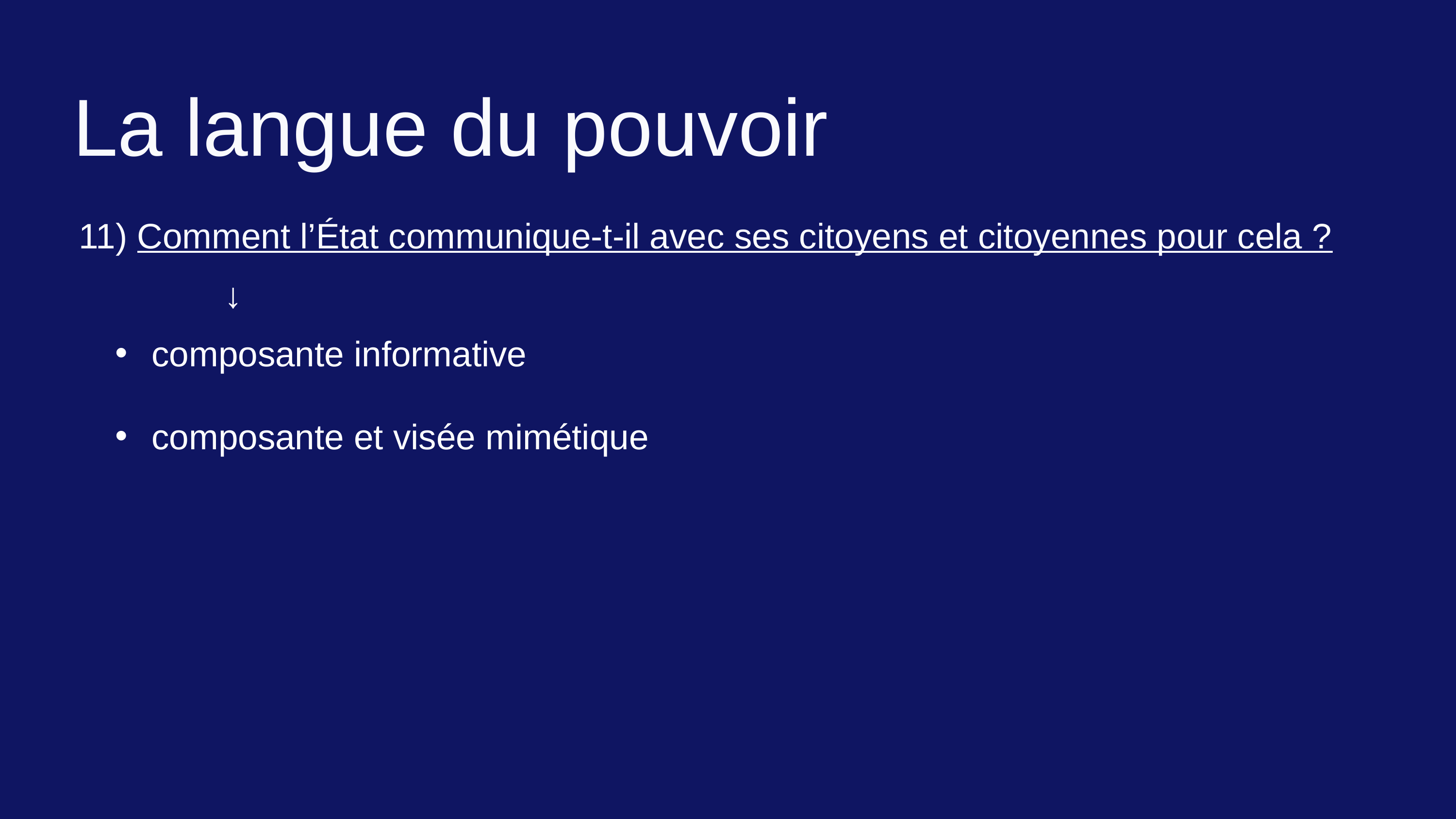

La langue du pouvoir
11) Comment l’État communique-t-il avec ses citoyens et citoyennes pour cela ?
	↓
composante informative
composante et visée mimétique